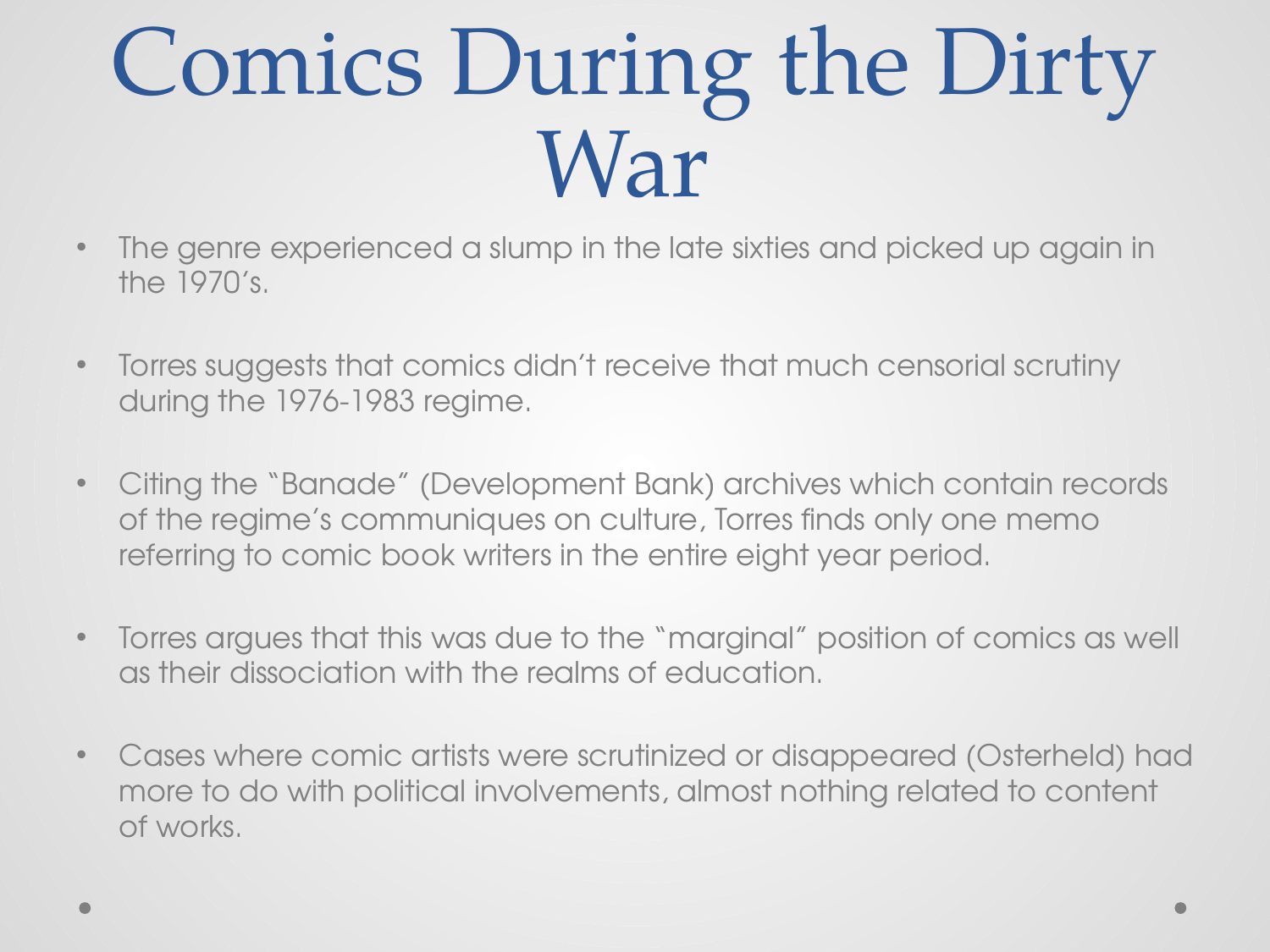

# Comics During the Dirty War
The genre experienced a slump in the late sixties and picked up again in the 1970’s.

Torres suggests that comics didn’t receive that much censorial scrutiny during the 1976-1983 regime.

Citing the “Banade” (Development Bank) archives which contain records of the regime’s communiques on culture, Torres finds only one memo referring to comic book writers in the entire eight year period.

Torres argues that this was due to the “marginal” position of comics as well as their dissociation with the realms of education.

Cases where comic artists were scrutinized or disappeared (Osterheld) had more to do with political involvements, almost nothing related to content of works.